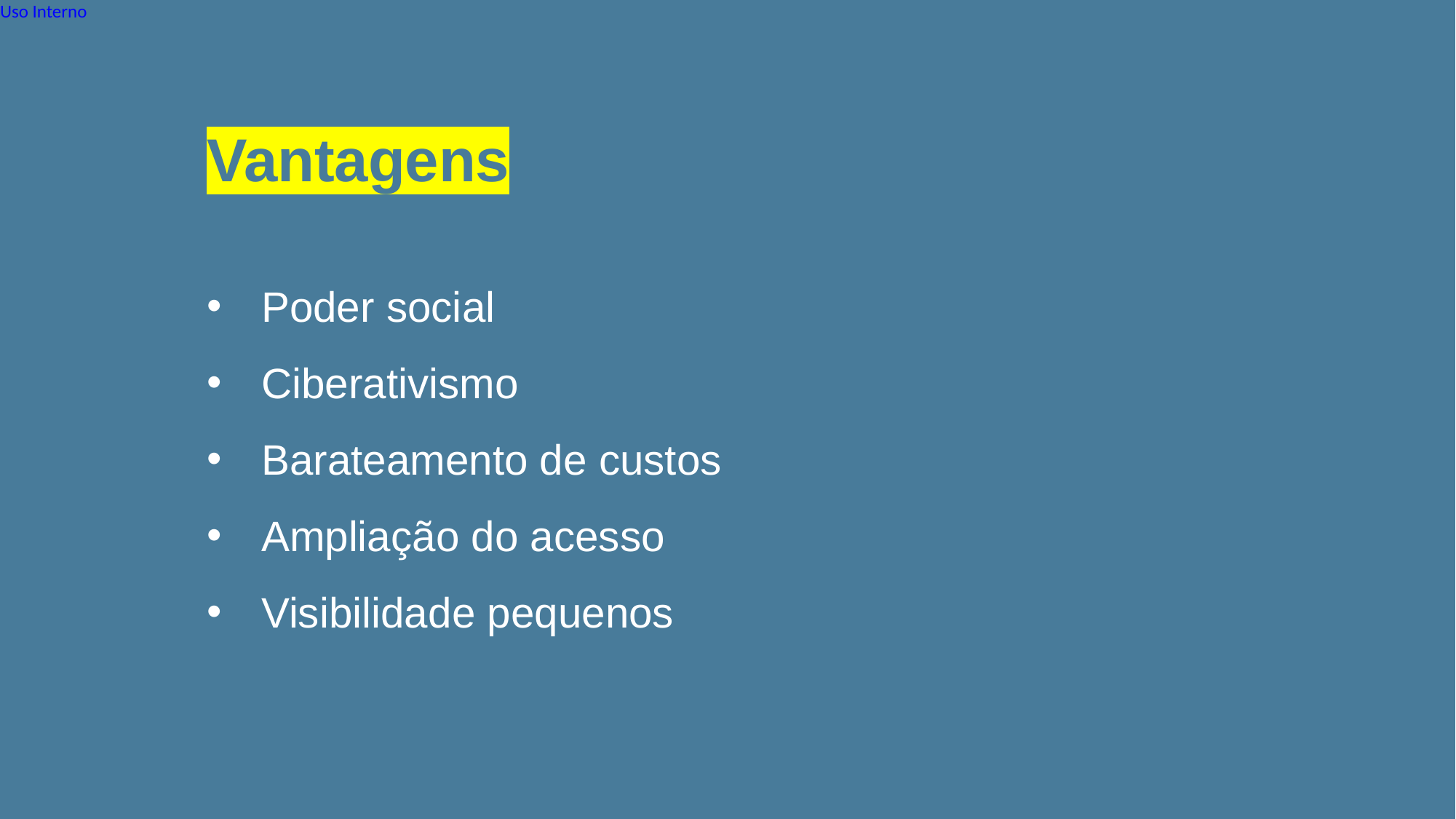

Vantagens
Poder social
Ciberativismo
Barateamento de custos
Ampliação do acesso
Visibilidade pequenos